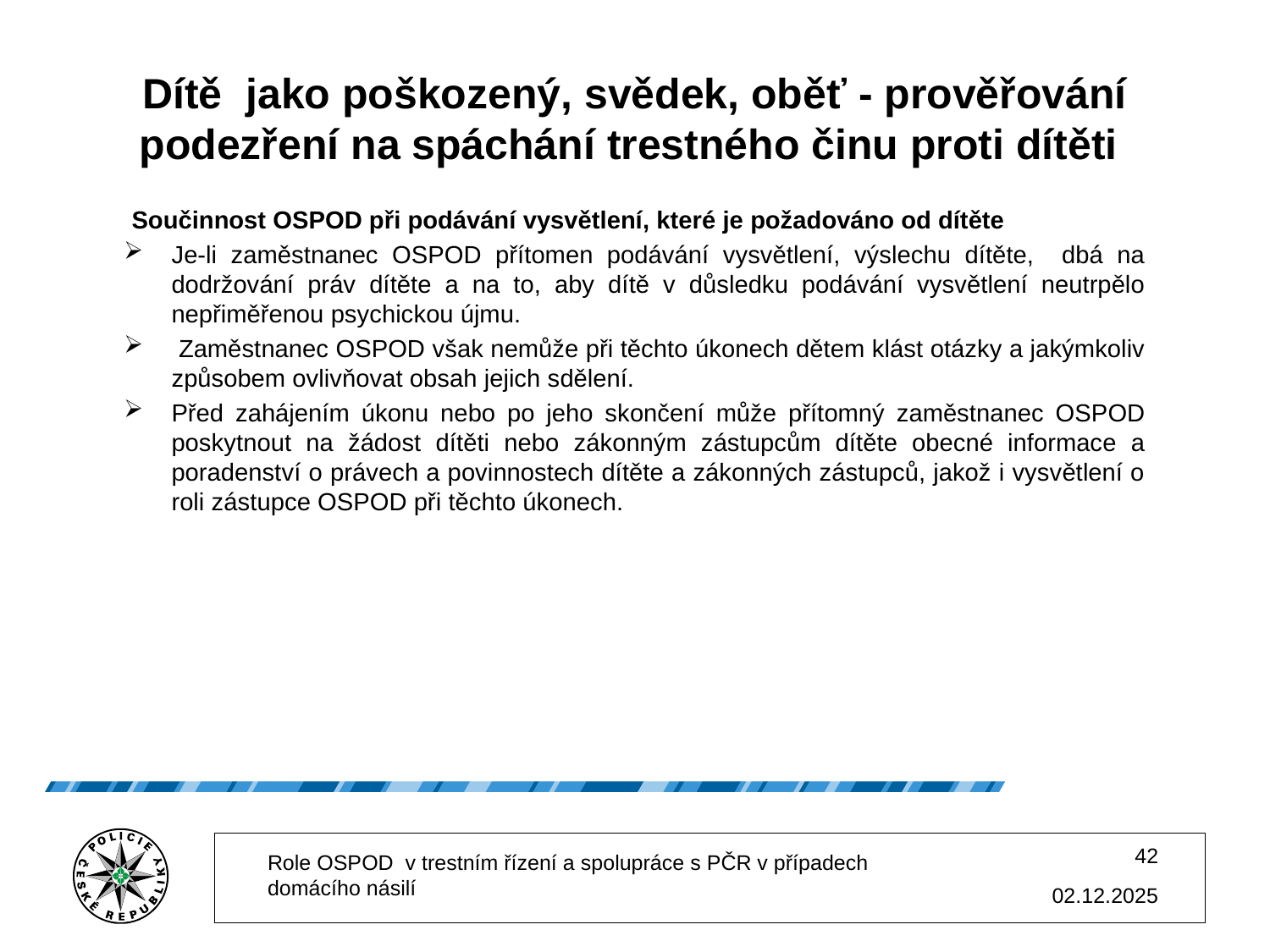

# Dítě  jako poškozený, svědek, oběť - prověřování podezření na spáchání trestného činu proti dítěti
Součinnost OSPOD při podávání vysvětlení, které je požadováno od dítěte
Je-li zaměstnanec OSPOD přítomen podávání vysvětlení, výslechu dítěte,  dbá na dodržování práv dítěte a na to, aby dítě v důsledku podávání vysvětlení neutrpělo nepřiměřenou psychickou újmu.
 Zaměstnanec OSPOD však nemůže při těchto úkonech dětem klást otázky a jakýmkoliv způsobem ovlivňovat obsah jejich sdělení.
Před zahájením úkonu nebo po jeho skončení může přítomný zaměstnanec OSPOD poskytnout na žádost dítěti nebo zákonným zástupcům dítěte obecné informace a poradenství o právech a povinnostech dítěte a zákonných zástupců, jakož i vysvětlení o roli zástupce OSPOD při těchto úkonech.
42
Role OSPOD  v trestním řízení a spolupráce s PČR v případech domácího násilí
02.12.2025